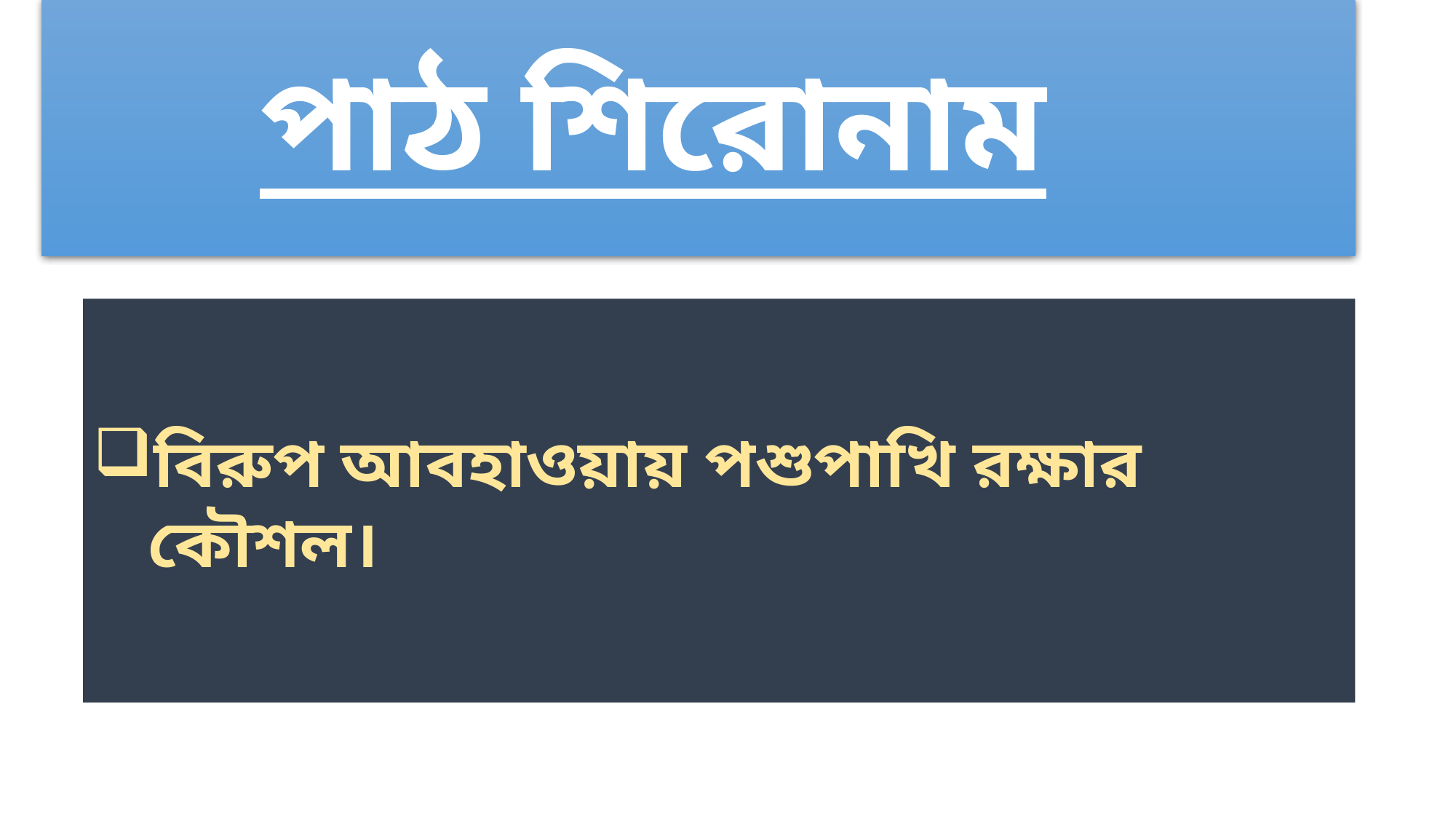

# পাঠ শিরোনাম

বিরুপ আবহাওয়ায় পশুপাখি রক্ষার কৌশল।